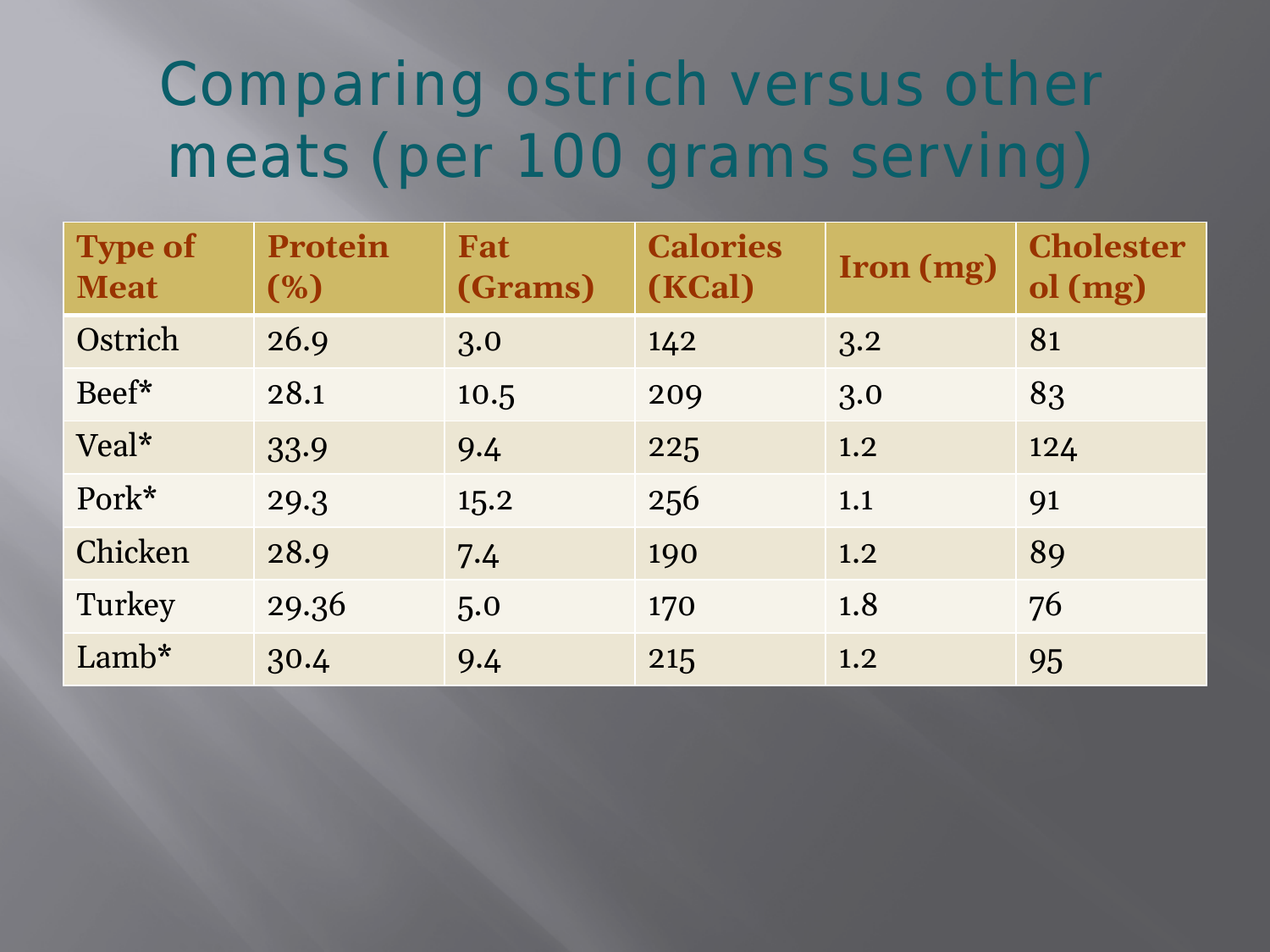

# Comparing ostrich versus other meats (per 100 grams serving)
| Type of Meat | Protein (%) | Fat (Grams) | Calories (KCal) | Iron (mg) | Cholesterol (mg) |
| --- | --- | --- | --- | --- | --- |
| Ostrich | 26.9 | 3.0 | 142 | 3.2 | 81 |
| Beef\* | 28.1 | 10.5 | 209 | 3.0 | 83 |
| Veal\* | 33.9 | 9.4 | 225 | 1.2 | 124 |
| Pork\* | 29.3 | 15.2 | 256 | 1.1 | 91 |
| Chicken | 28.9 | 7.4 | 190 | 1.2 | 89 |
| Turkey | 29.36 | 5.0 | 170 | 1.8 | 76 |
| Lamb\* | 30.4 | 9.4 | 215 | 1.2 | 95 |